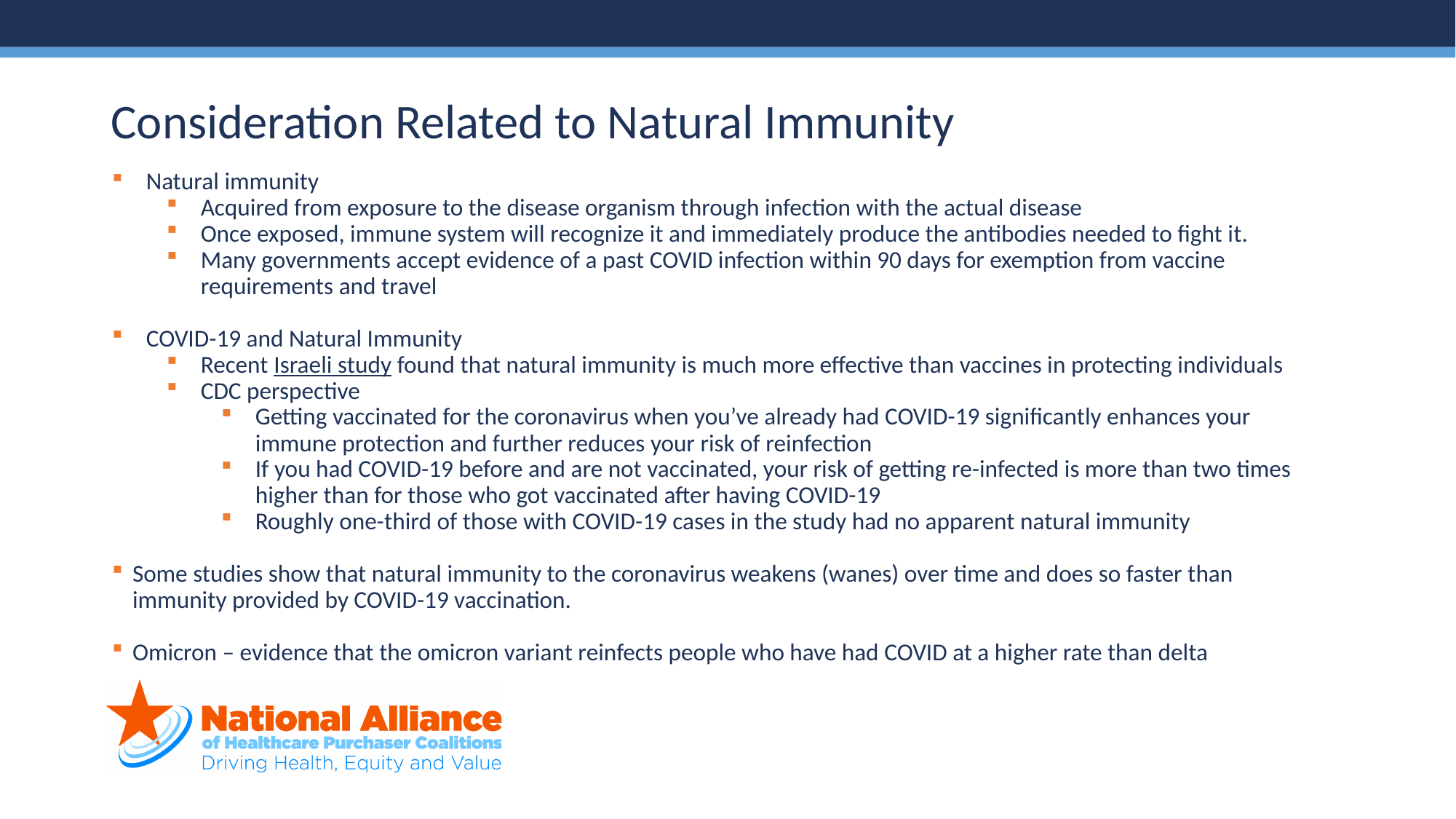

# Consideration Related to Natural Immunity
Natural immunity
Acquired from exposure to the disease organism through infection with the actual disease
Once exposed, immune system will recognize it and immediately produce the antibodies needed to fight it.
Many governments accept evidence of a past COVID infection within 90 days for exemption from vaccine requirements and travel

COVID-19 and Natural Immunity
Recent Israeli study found that natural immunity is much more effective than vaccines in protecting individuals
CDC perspective
Getting vaccinated for the coronavirus when you’ve already had COVID-19 significantly enhances your immune protection and further reduces your risk of reinfection
If you had COVID-19 before and are not vaccinated, your risk of getting re-infected is more than two times higher than for those who got vaccinated after having COVID-19
Roughly one-third of those with COVID-19 cases in the study had no apparent natural immunity

Some studies show that natural immunity to the coronavirus weakens (wanes) over time and does so faster than immunity provided by COVID-19 vaccination.

Omicron – evidence that the omicron variant reinfects people who have had COVID at a higher rate than delta